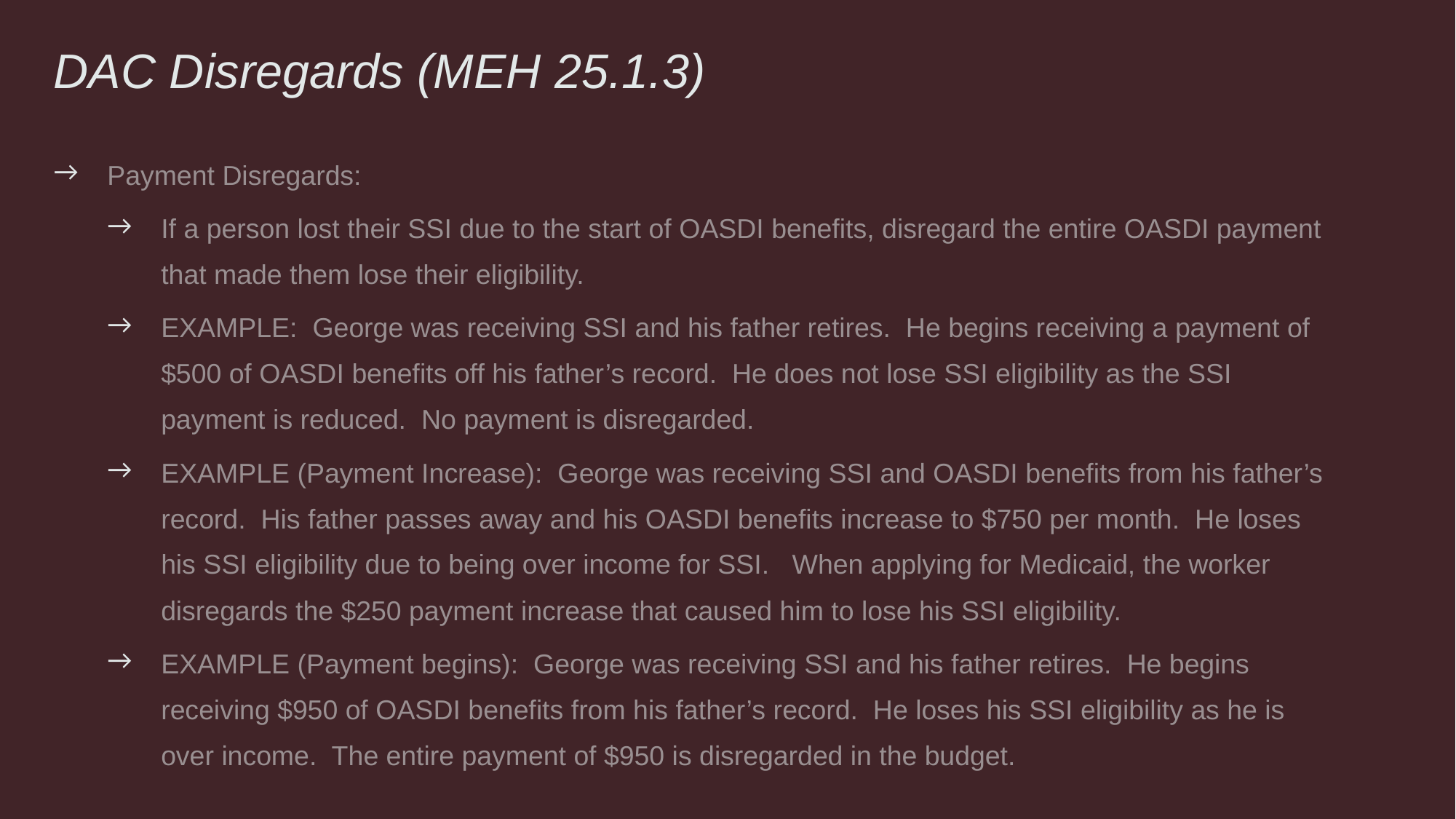

# DAC Disregards (MEH 25.1.3)
Payment Disregards:
If a person lost their SSI due to the start of OASDI benefits, disregard the entire OASDI payment that made them lose their eligibility.
EXAMPLE:  George was receiving SSI and his father retires.  He begins receiving a payment of $500 of OASDI benefits off his father’s record.  He does not lose SSI eligibility as the SSI payment is reduced.  No payment is disregarded.
EXAMPLE (Payment Increase):  George was receiving SSI and OASDI benefits from his father’s record.  His father passes away and his OASDI benefits increase to $750 per month.  He loses his SSI eligibility due to being over income for SSI.   When applying for Medicaid, the worker disregards the $250 payment increase that caused him to lose his SSI eligibility.
EXAMPLE (Payment begins):  George was receiving SSI and his father retires.  He begins receiving $950 of OASDI benefits from his father’s record.  He loses his SSI eligibility as he is over income.  The entire payment of $950 is disregarded in the budget.